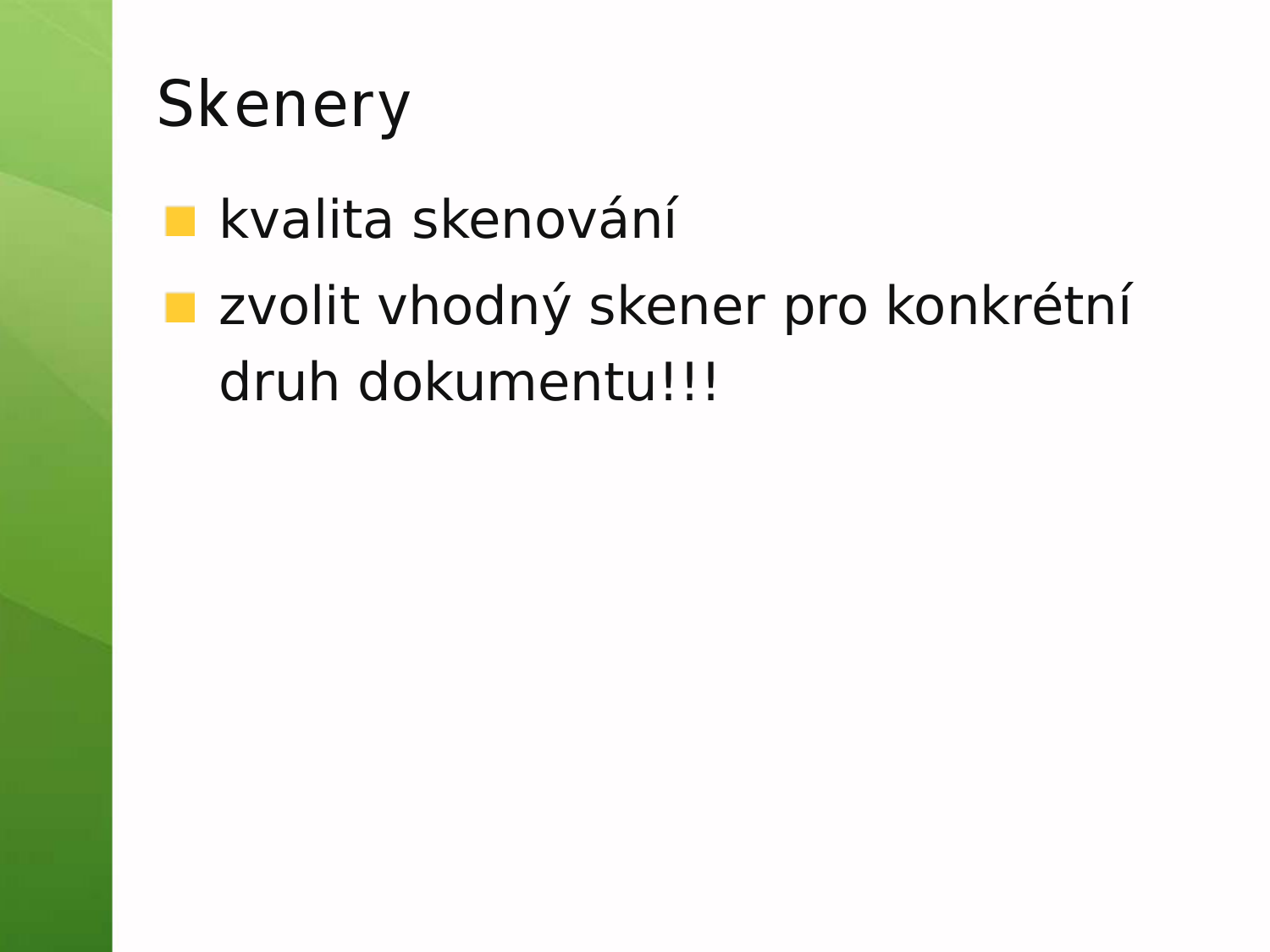

# Skenery
kvalita skenování
zvolit vhodný skener pro konkrétní druh dokumentu!!!